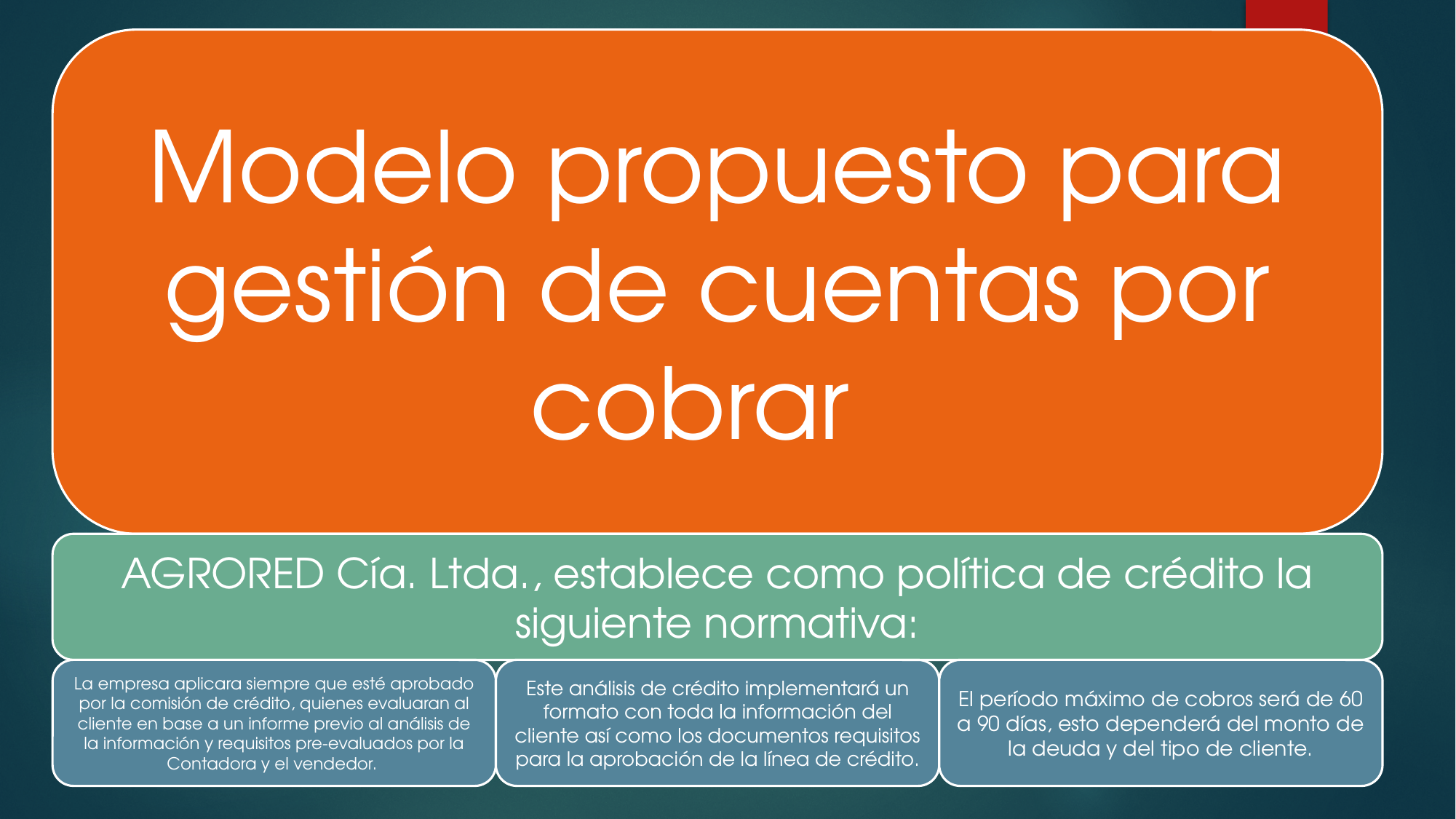

Modelo propuesto para gestión de cuentas por cobrar
AGRORED Cía. Ltda., establece como política de crédito la siguiente normativa:
La empresa aplicara siempre que esté aprobado por la comisión de crédito, quienes evaluaran al cliente en base a un informe previo al análisis de la información y requisitos pre-evaluados por la Contadora y el vendedor.
Este análisis de crédito implementará un formato con toda la información del cliente así como los documentos requisitos para la aprobación de la línea de crédito.
El período máximo de cobros será de 60 a 90 días, esto dependerá del monto de la deuda y del tipo de cliente.